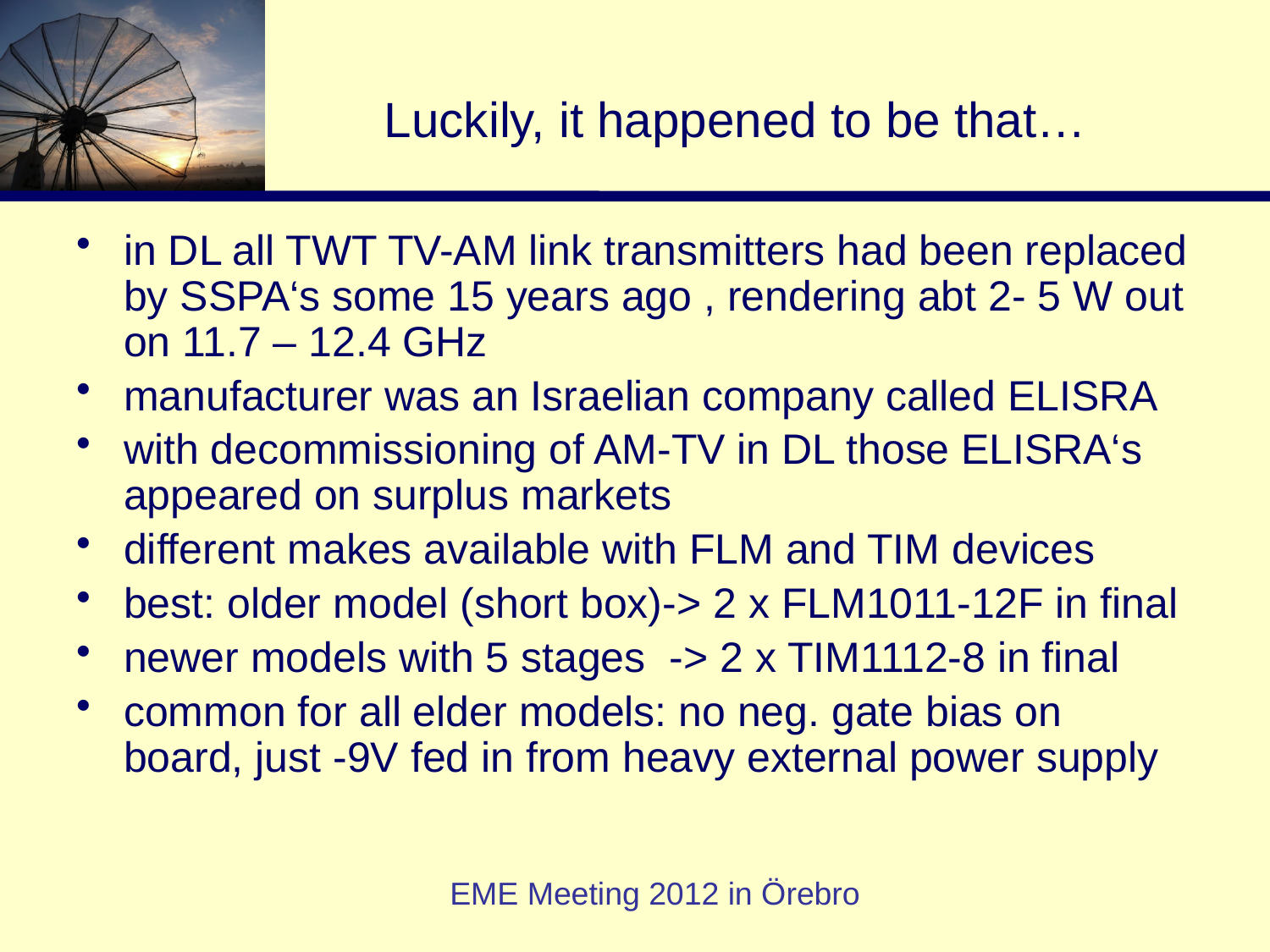

Luckily, it happened to be that…
in DL all TWT TV-AM link transmitters had been replaced by SSPA‘s some 15 years ago , rendering abt 2- 5 W out on 11.7 – 12.4 GHz
manufacturer was an Israelian company called ELISRA
with decommissioning of AM-TV in DL those ELISRA‘s appeared on surplus markets
different makes available with FLM and TIM devices
best: older model (short box)-> 2 x FLM1011-12F in final
newer models with 5 stages  -> 2 x TIM1112-8 in final
common for all elder models: no neg. gate bias on board, just -9V fed in from heavy external power supply

EME Meeting 2012 in Örebro